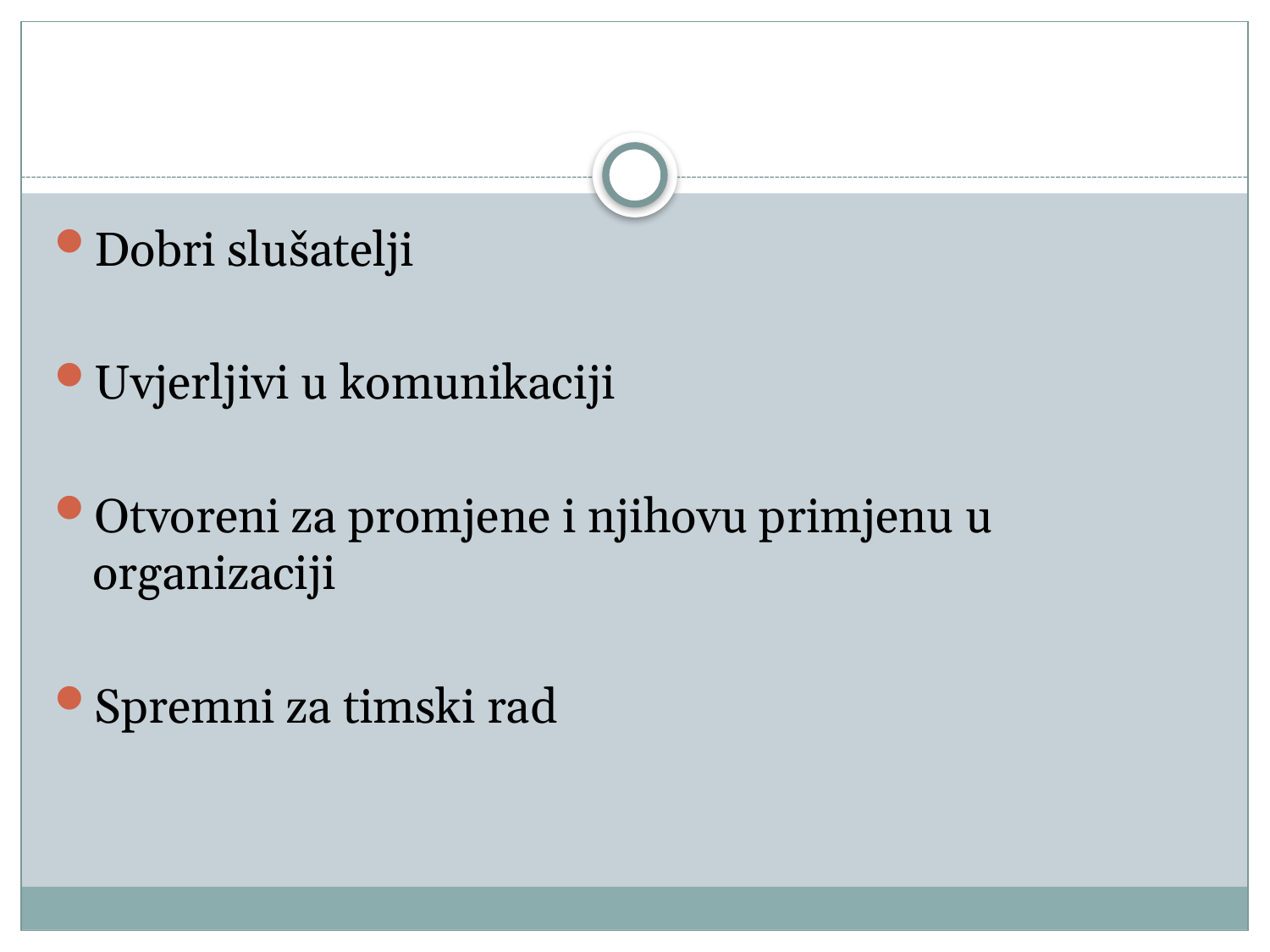

#
Dobri slušatelji

Uvjerljivi u komunikaciji

Otvoreni za promjene i njihovu primjenu u organizaciji

Spremni za timski rad